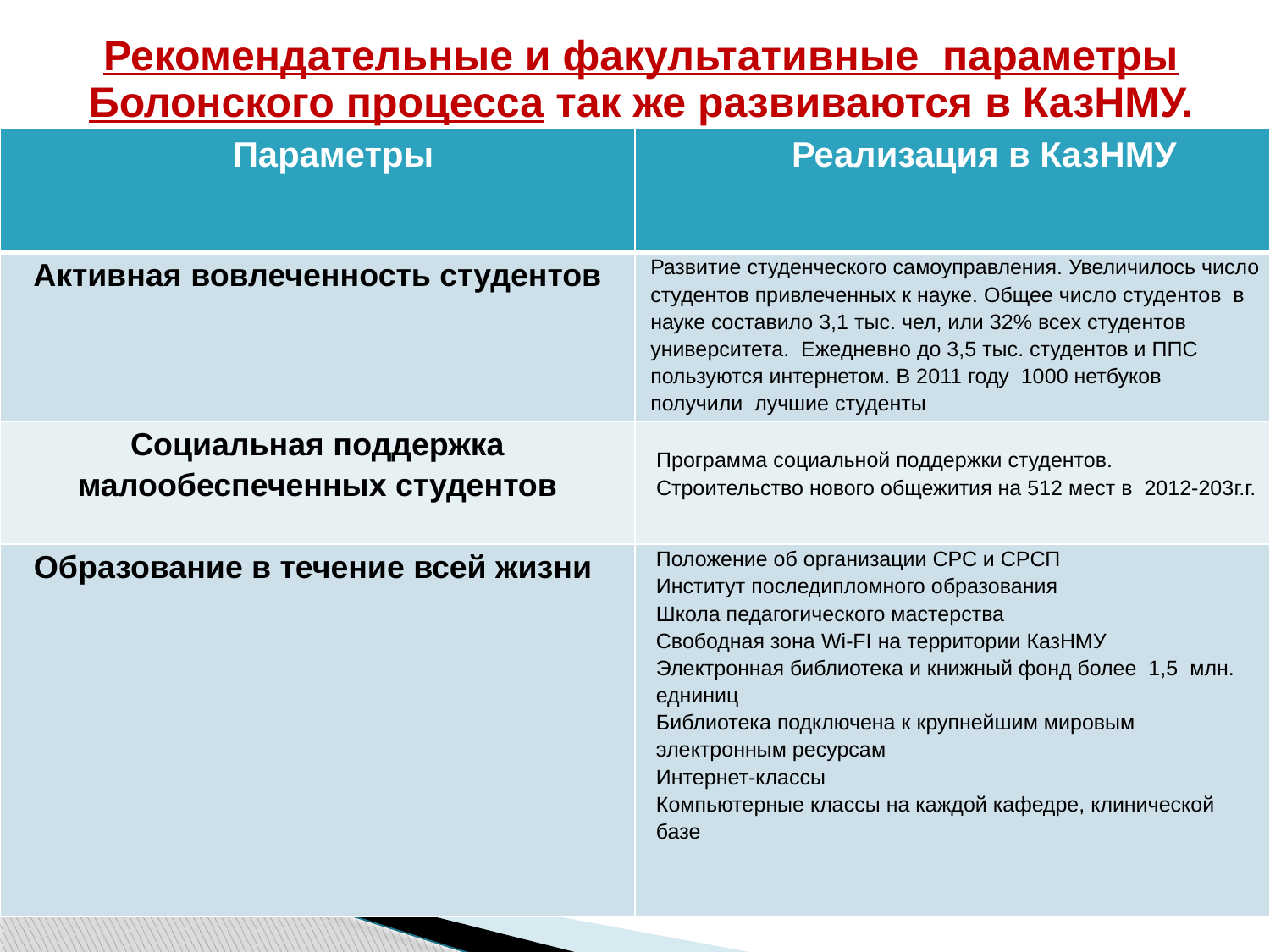

# Рекомендательные и факультативные  параметры Болонского процесса так же развиваются в КазНМУ.
| Параметры | Реализация в КазНМУ |
| --- | --- |
| Активная вовлеченность студентов | Развитие студенческого самоуправления. Увеличилось число студентов привлеченных к науке. Общее число студентов в науке составило 3,1 тыс. чел, или 32% всех студентов университета. Ежедневно до 3,5 тыс. студентов и ППС пользуются интернетом. В 2011 году 1000 нетбуков получили лучшие студенты |
| Социальная поддержка малообеспеченных студентов | Программа социальной поддержки студентов. Строительство нового общежития на 512 мест в 2012-203г.г. |
| Образование в течение всей жизни | Положение об организации СРС и СРСП Институт последипломного образования Школа педагогического мастерства Свободная зона Wi-FI на территории КазНМУ Электронная библиотека и книжный фонд более 1,5 млн. едниниц Библиотека подключена к крупнейшим мировым электронным ресурсам Интернет-классы Компьютерные классы на каждой кафедре, клинической базе |